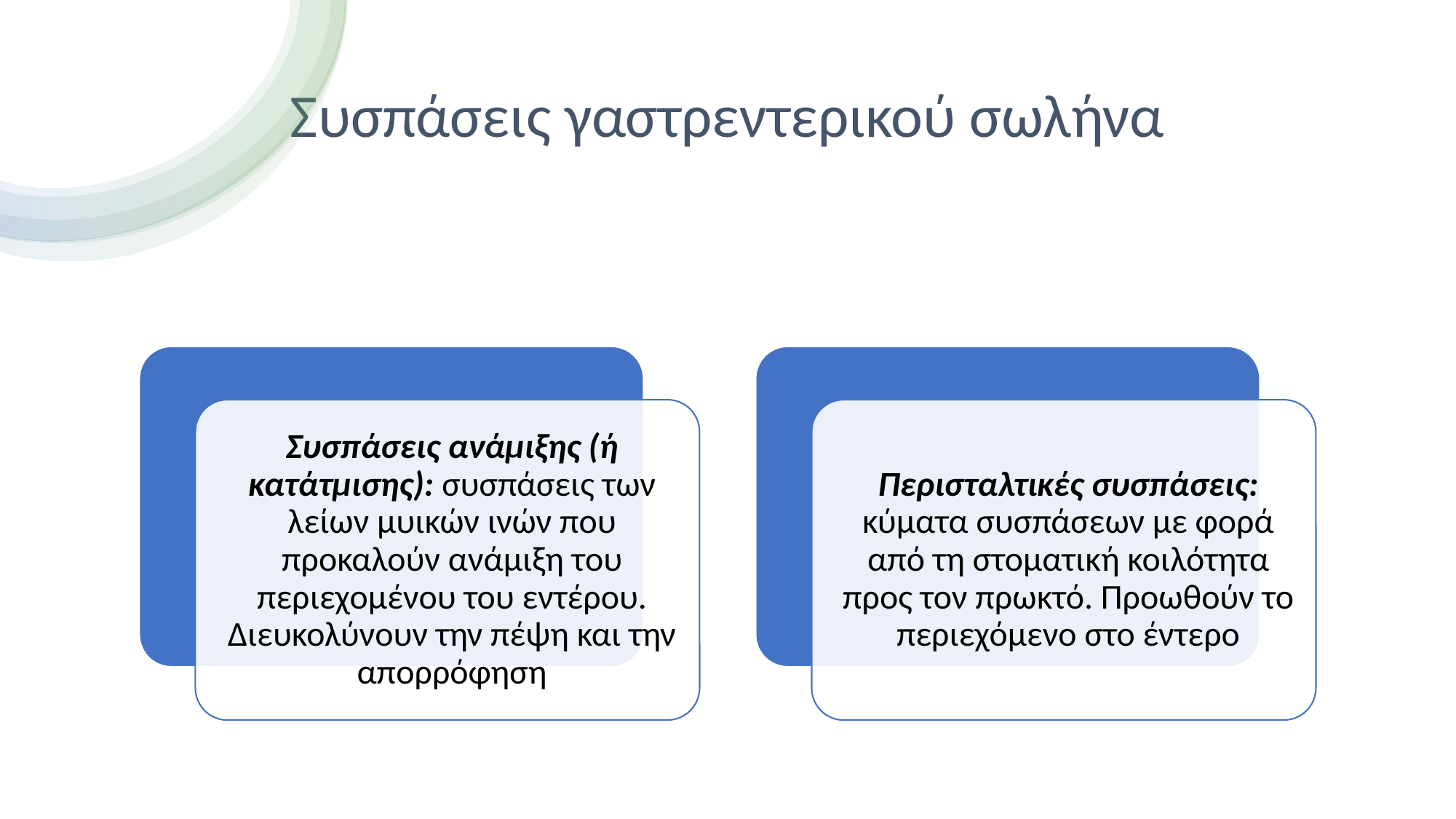

# Συσπάσεις γαστρεντερικού σωλήνα
Συσπάσεις ανάμιξης (ή κατάτμισης): συσπάσεις των λείων μυικών ινών που προκαλούν ανάμιξη του περιεχομένου του εντέρου. Διευκολύνουν την πέψη και την απορρόφηση
Περισταλτικές συσπάσεις: κύματα συσπάσεων με φορά από τη στοματική κοιλότητα προς τον πρωκτό. Προωθούν το περιεχόμενο στο έντερο